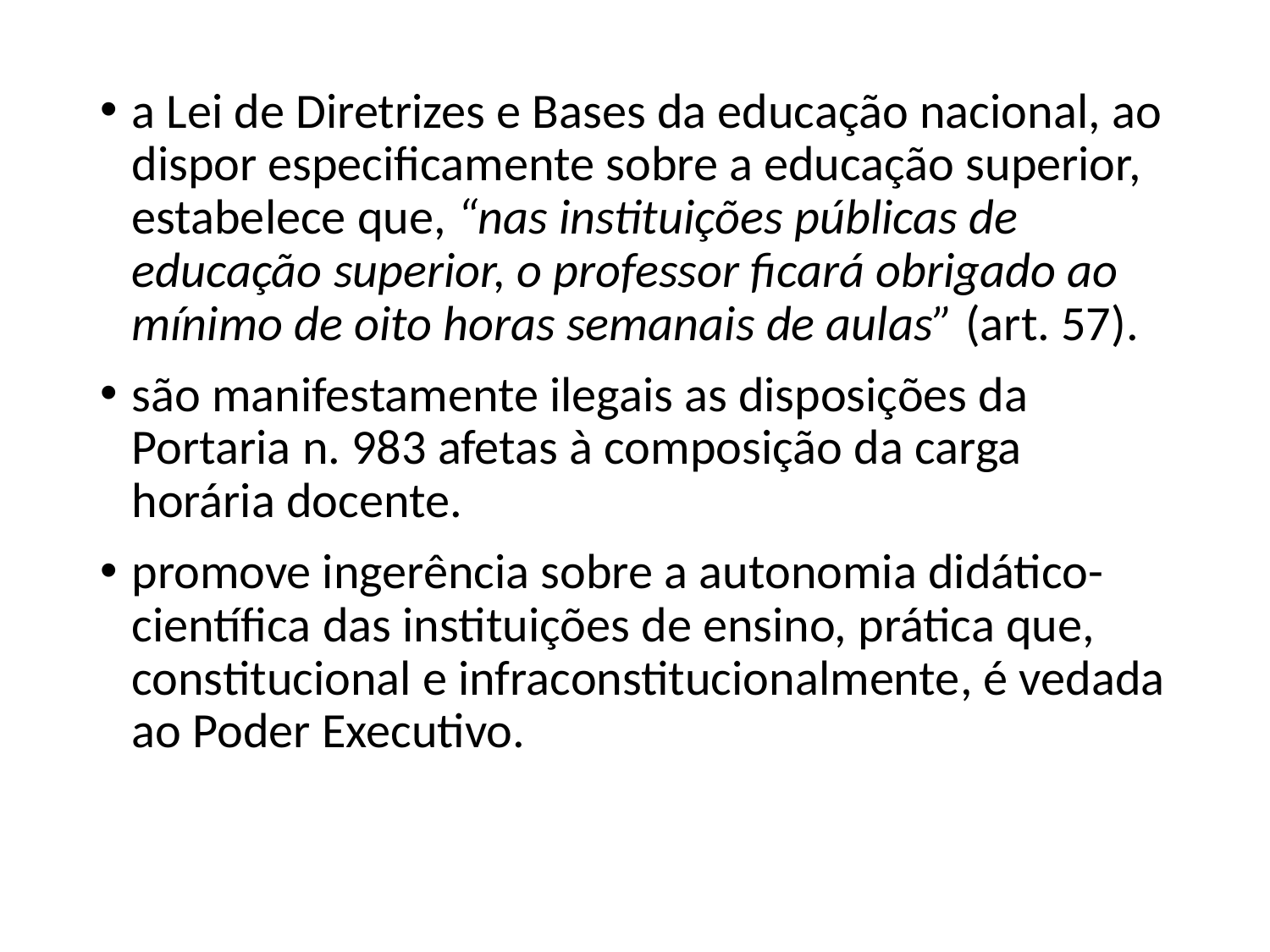

a Lei de Diretrizes e Bases da educação nacional, ao dispor especificamente sobre a educação superior, estabelece que, “nas instituições públicas de educação superior, o professor ficará obrigado ao mínimo de oito horas semanais de aulas” (art. 57).
são manifestamente ilegais as disposições da Portaria n. 983 afetas à composição da carga horária docente.
promove ingerência sobre a autonomia didático-científica das instituições de ensino, prática que, constitucional e infraconstitucionalmente, é vedada ao Poder Executivo.